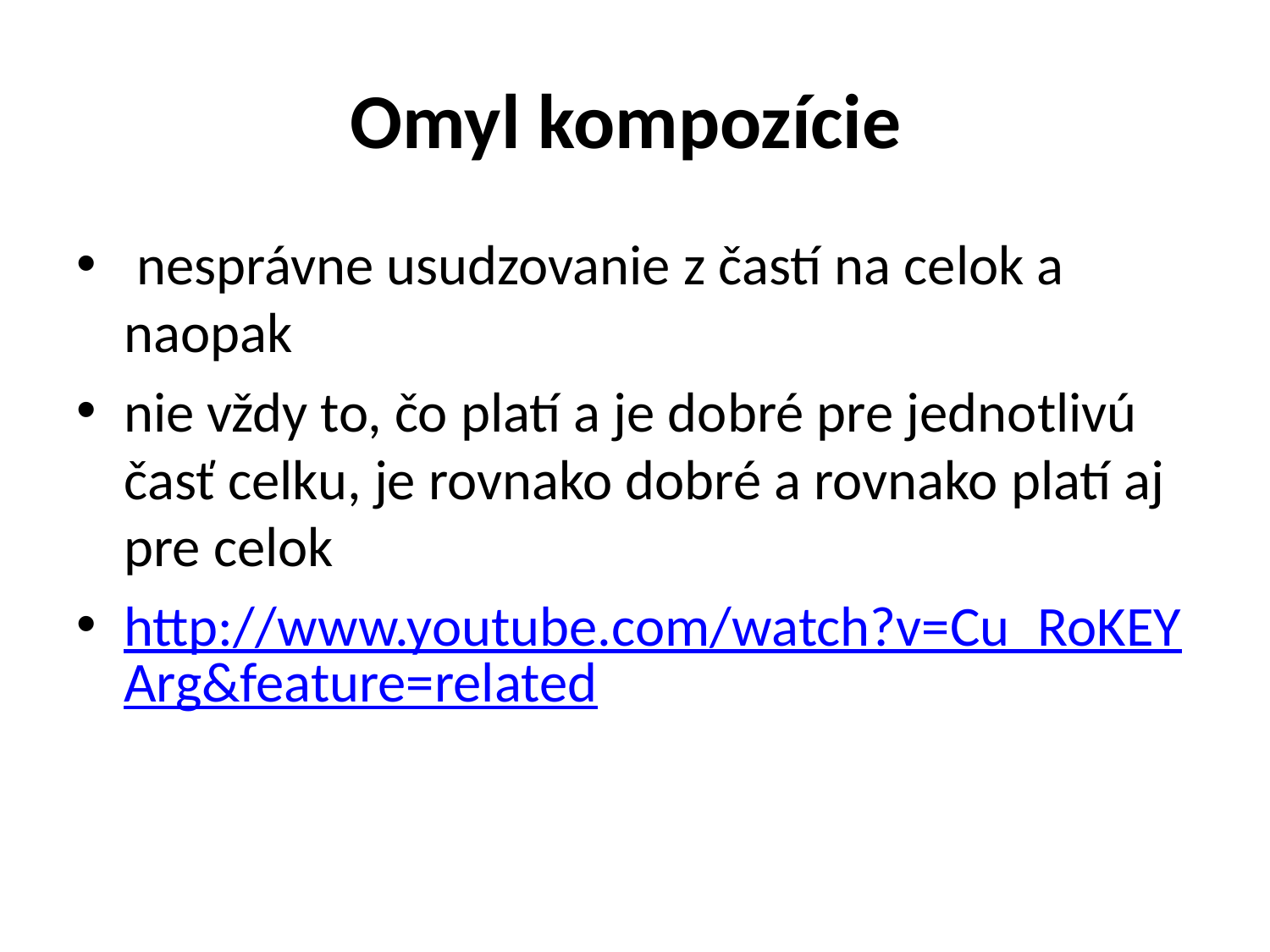

# Omyl kompozície
 nesprávne usudzovanie z častí na celok a naopak
nie vždy to, čo platí a je dobré pre jednotlivú časť celku, je rovnako dobré a rovnako platí aj pre celok
http://www.youtube.com/watch?v=Cu_RoKEYArg&feature=related